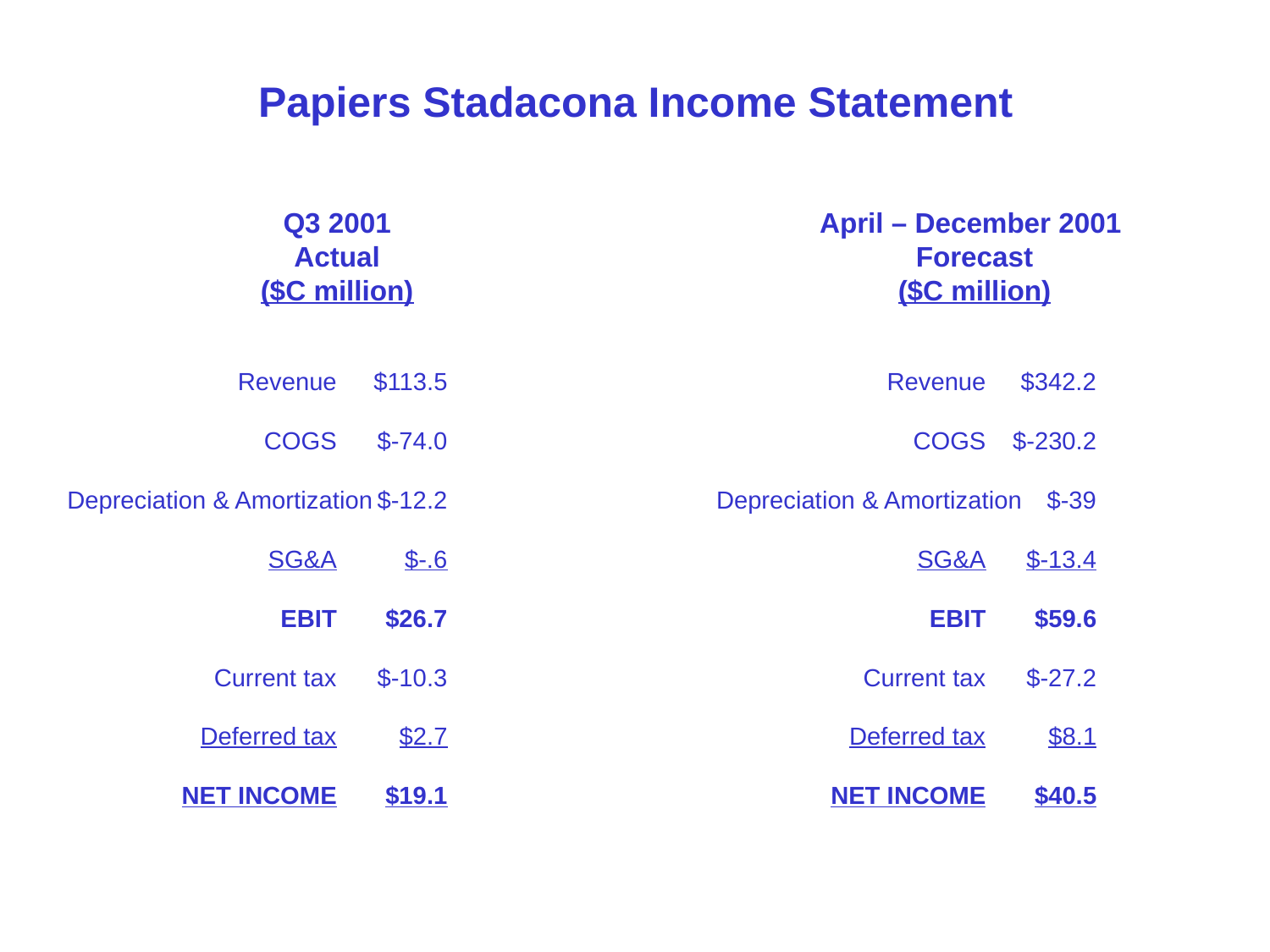

Papiers Stadacona Income Statement
Q3 2001
Actual
($C million)
April – December 2001
Forecast
($C million)
	Revenue	$113.5
	COGS	$-74.0
	Depreciation & Amortization	$-12.2
	SG&A	$-.6
	EBIT	$26.7
	Current tax	$-10.3
	Deferred tax	$2.7
	NET INCOME	$19.1
	Revenue	$342.2
	COGS	$-230.2
	Depreciation & Amortization	$-39
	SG&A	$-13.4
	EBIT	$59.6
	Current tax	$-27.2
	Deferred tax	$8.1
	NET INCOME	$40.5